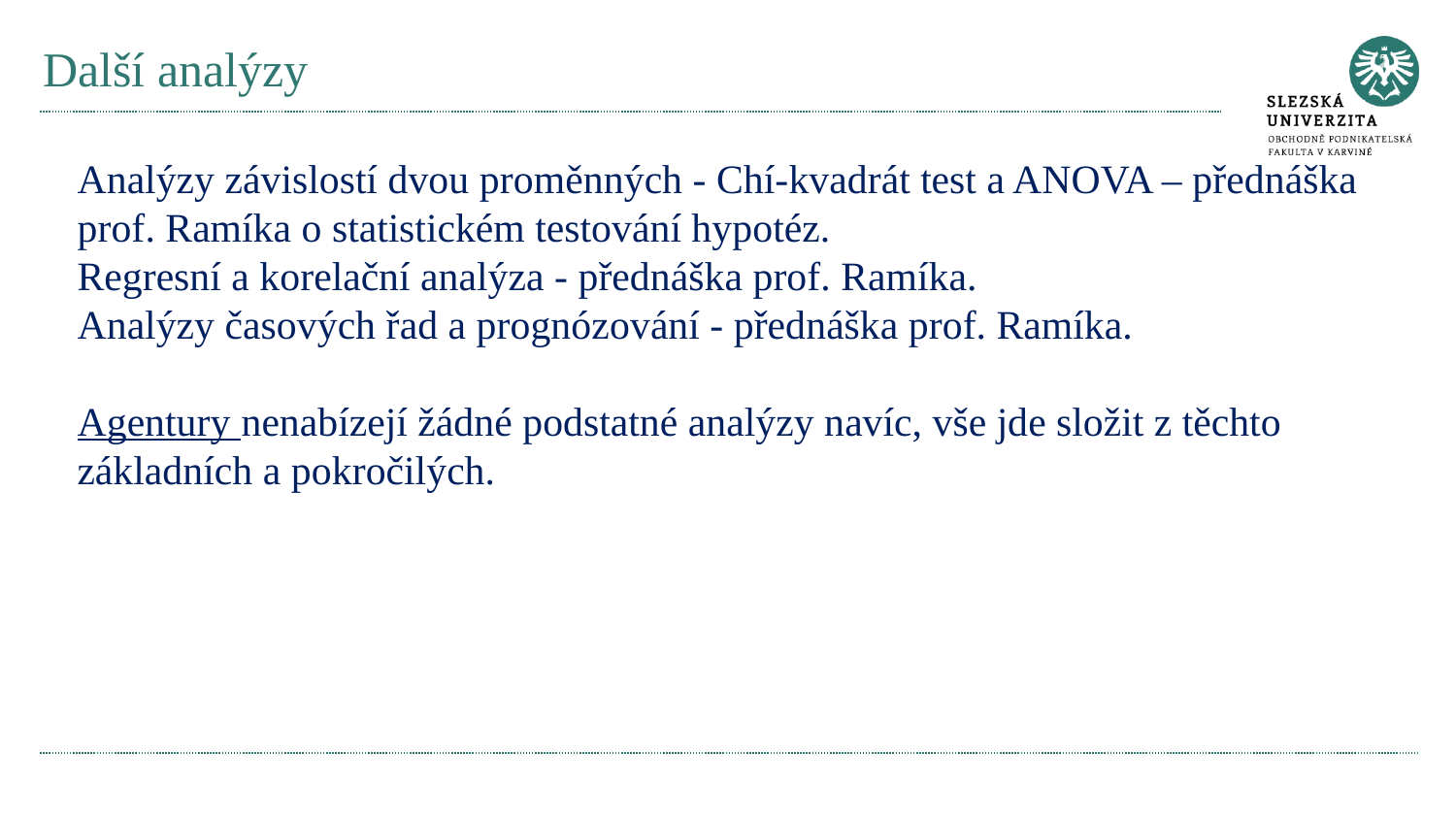

# Další analýzy
Analýzy závislostí dvou proměnných - Chí-kvadrát test a ANOVA – přednáška prof. Ramíka o statistickém testování hypotéz.
Regresní a korelační analýza - přednáška prof. Ramíka.
Analýzy časových řad a prognózování - přednáška prof. Ramíka.

Agentury nenabízejí žádné podstatné analýzy navíc, vše jde složit z těchto základních a pokročilých.